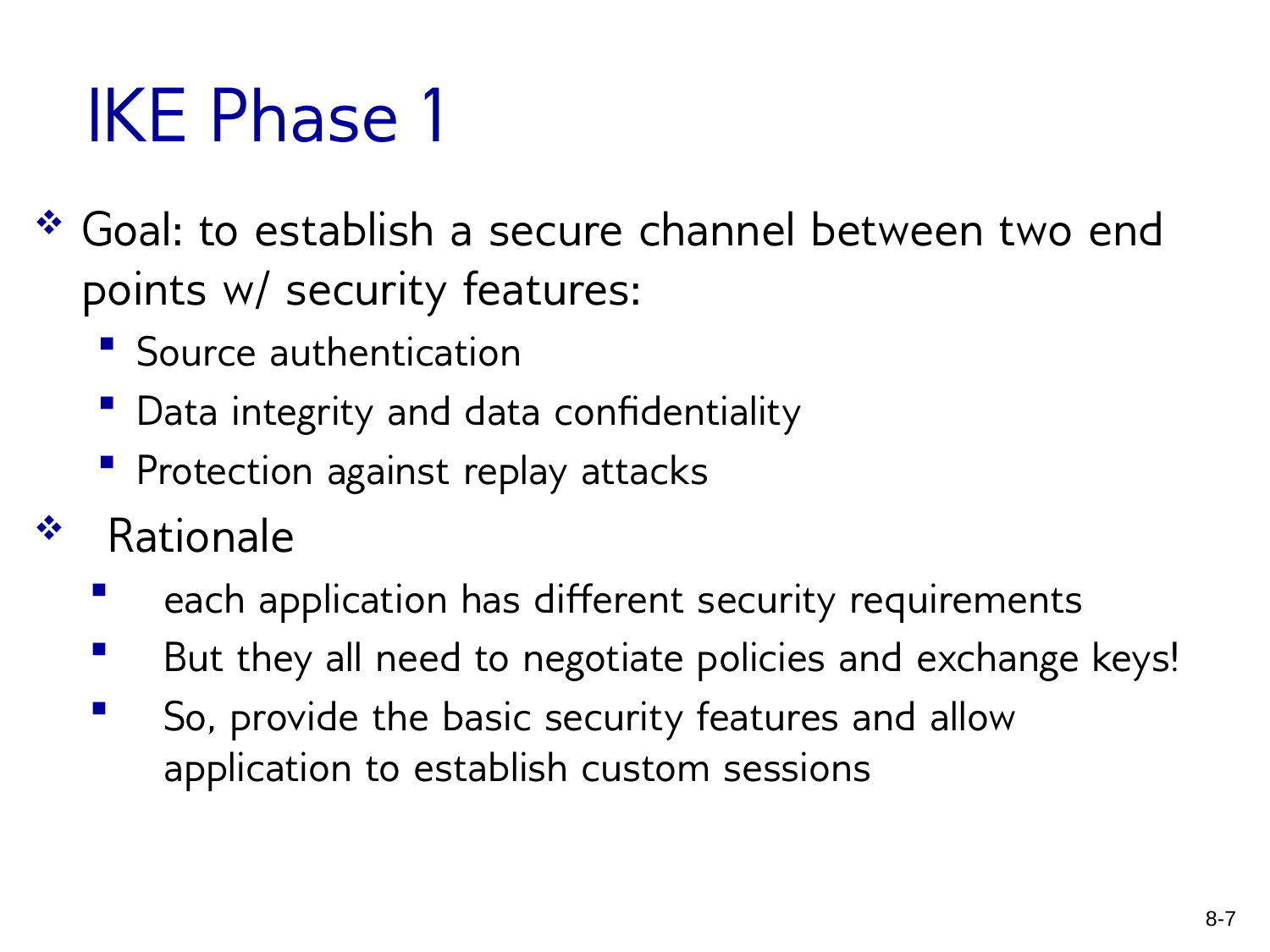

# IKE Phase 1
Goal: to establish a secure channel between two end points w/ security features:
Source authentication
Data integrity and data confidentiality
Protection against replay attacks
Rationale
each application has different security requirements
But they all need to negotiate policies and exchange keys!
So, provide the basic security features and allow application to establish custom sessions